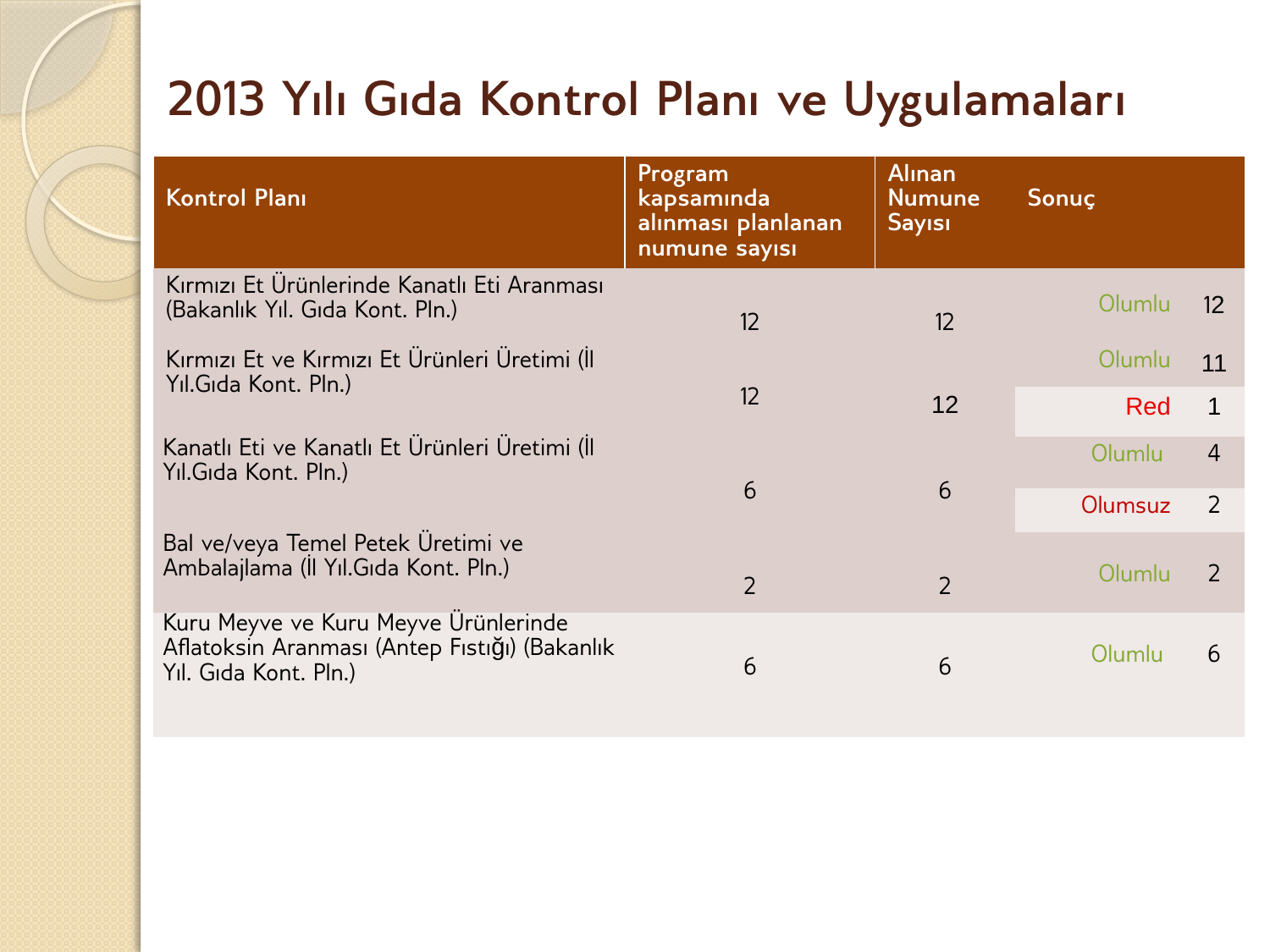

# 2013 Yılı Gıda Kontrol Planı ve Uygulamaları
| Kontrol Planı | Program kapsamında alınması planlanan numune sayısı | Alınan Numune Sayısı | Sonuç |  |
| --- | --- | --- | --- | --- |
| Kırmızı Et Ürünlerinde Kanatlı Eti Aranması (Bakanlık Yıl. Gıda Kont. Pln.) | 12 | 12 | Olumlu | 12 |
| Kırmızı Et ve Kırmızı Et Ürünleri Üretimi (İl Yıl.Gıda Kont. Pln.) | 12 | 12 | Olumlu | 11 |
|  |  |  | Red | 1 |
| Kanatlı Eti ve Kanatlı Et Ürünleri Üretimi (İl Yıl.Gıda Kont. Pln.) | 6 | 6 | Olumlu | 4 |
|  |  |  | Olumsuz | 2 |
| Bal ve/veya Temel Petek Üretimi ve Ambalajlama (İl Yıl.Gıda Kont. Pln.) | 2 | 2 | Olumlu | 2 |
| Kuru Meyve ve Kuru Meyve Ürünlerinde Aflatoksin Aranması (Antep Fıstığı) (Bakanlık Yıl. Gıda Kont. Pln.) | 6 | 6 | Olumlu | 6 |